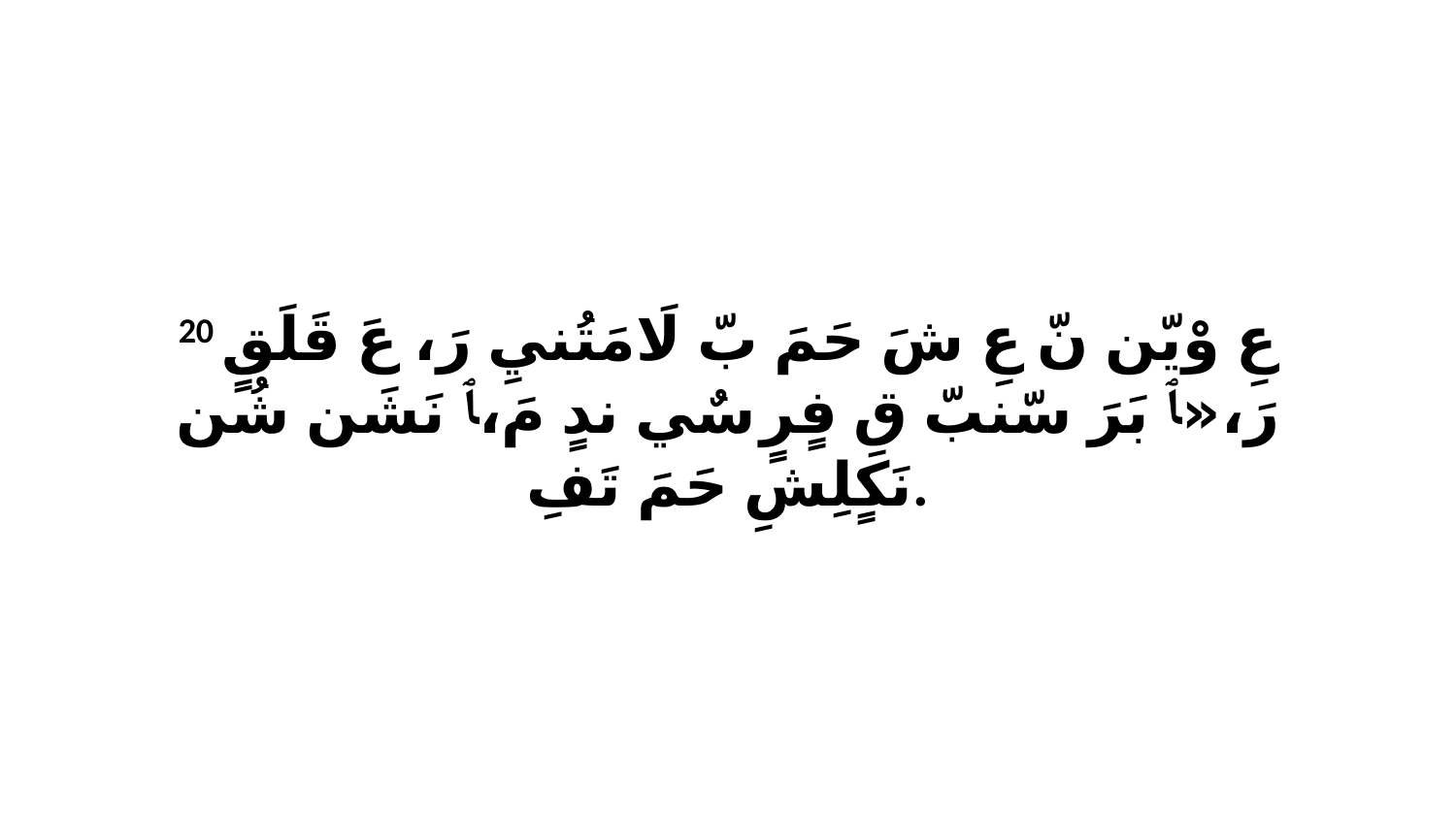

20 عِ وْيّن نّ عِ شَ حَمَ بّ لَامَتُنيِ رَ، عَ قَلَقٍ رَ،«ﭑ بَرَ سّنبّ قِ فٍرٍ سٌي ندٍ مَ،ﭑ نَشَن شُن نَكٍلِشِ حَمَ تَفِ.